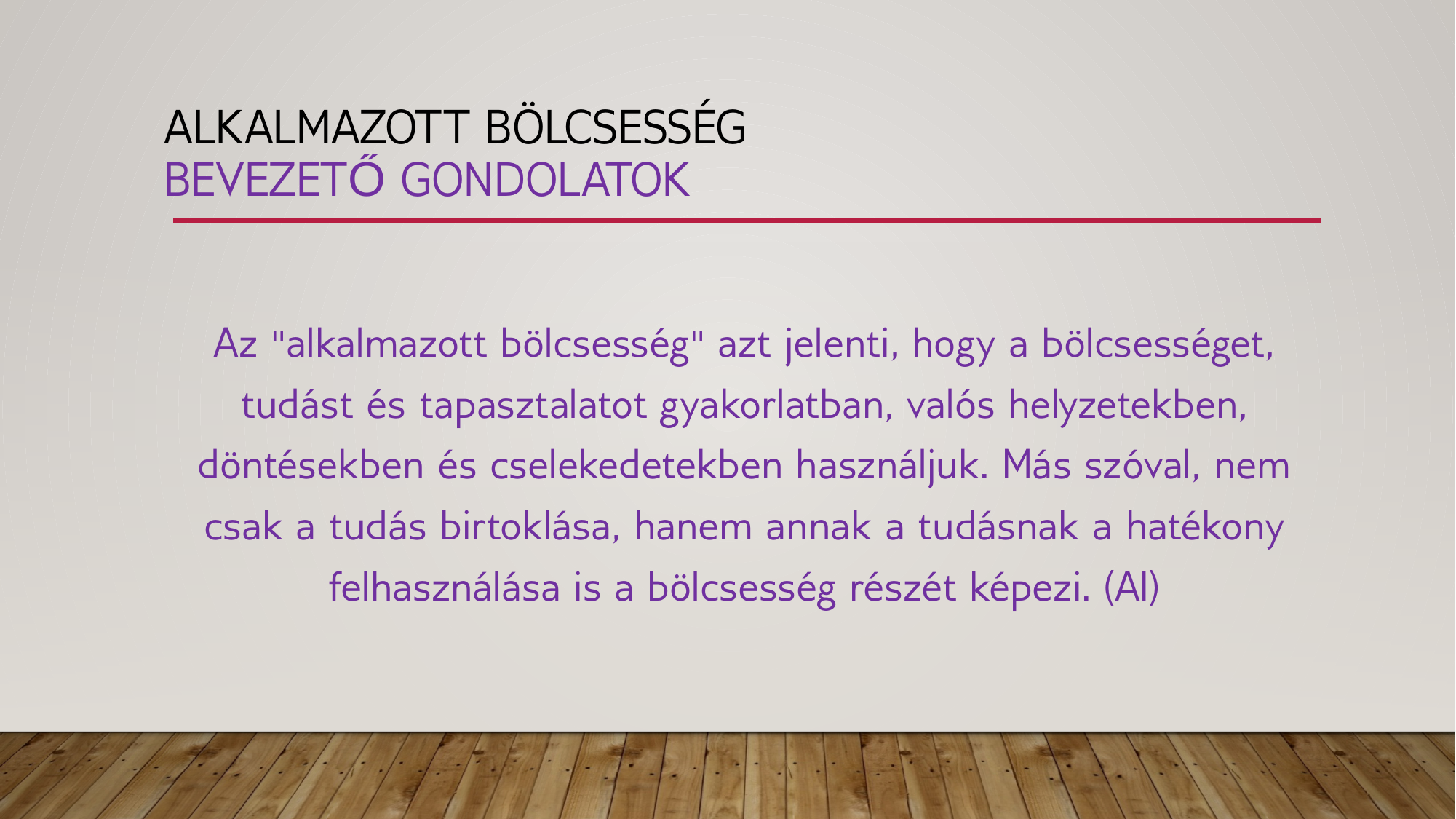

# Alkalmazott bölcsesség bevezető gondolatok

Az "alkalmazott bölcsesség" azt jelenti, hogy a bölcsességet, tudást és tapasztalatot gyakorlatban, valós helyzetekben, döntésekben és cselekedetekben használjuk. Más szóval, nem csak a tudás birtoklása, hanem annak a tudásnak a hatékony felhasználása is a bölcsesség részét képezi. (AI)